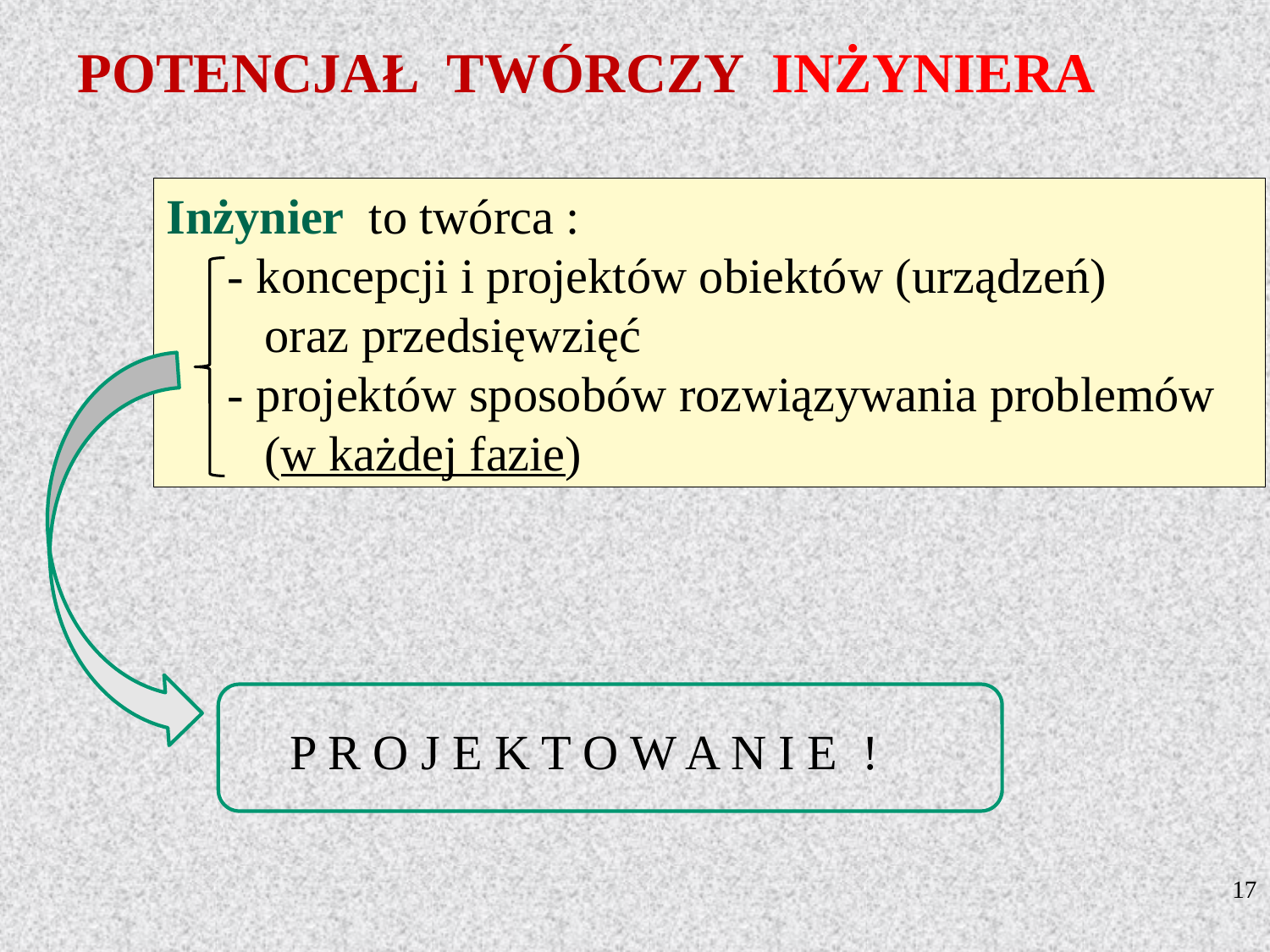

POTENCJAŁ  TWÓRCZY  INŻYNIERA
Inżynier  to twórca :
     - koncepcji i projektów obiektów (urządzeń)
        oraz przedsięwzięć
     - projektów sposobów rozwiązywania problemów
        (w każdej fazie)

P R O J E K T O W A N I E  !
17